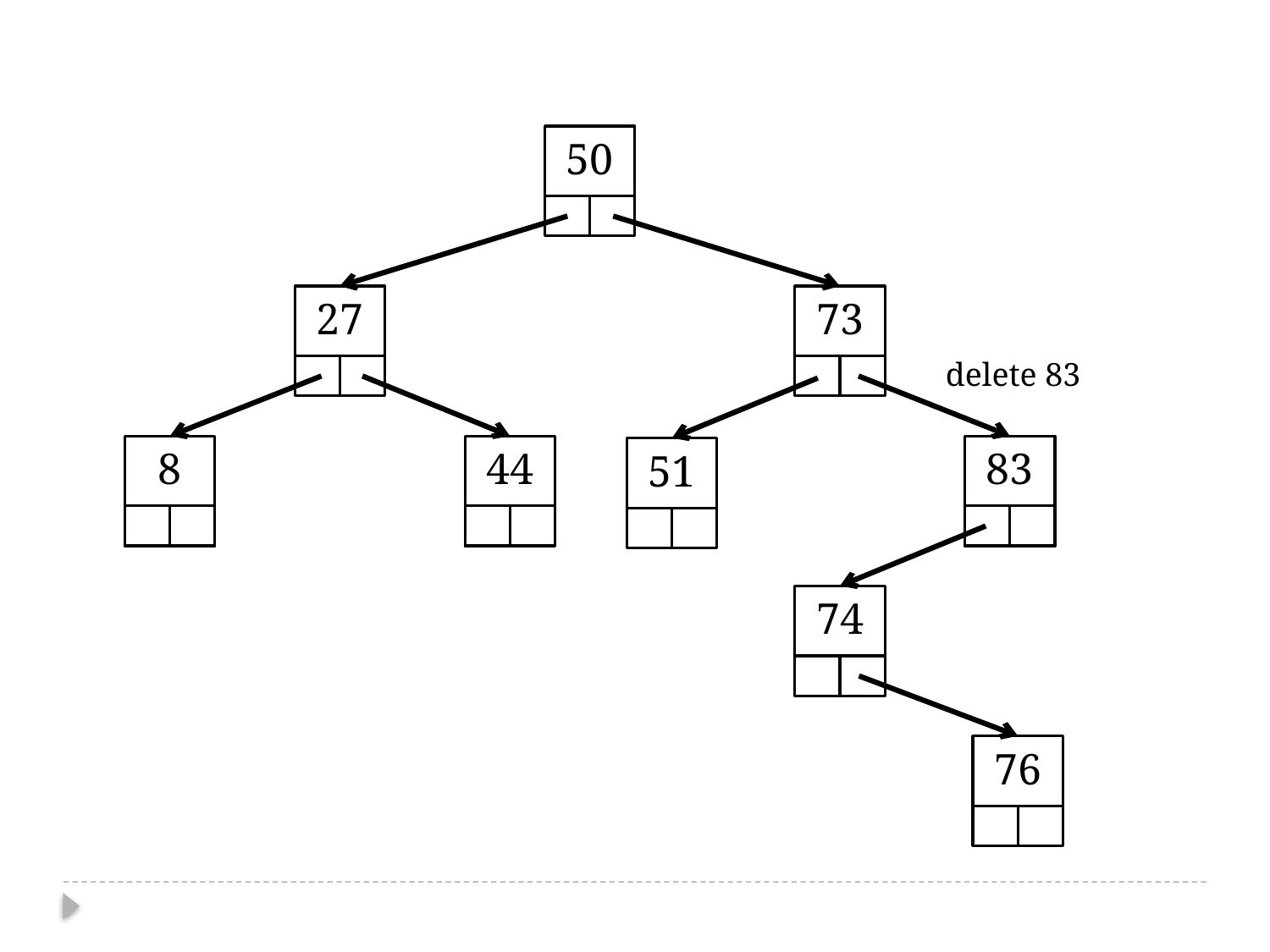

50

27
73
delete 83

8
44
83
51

74

76